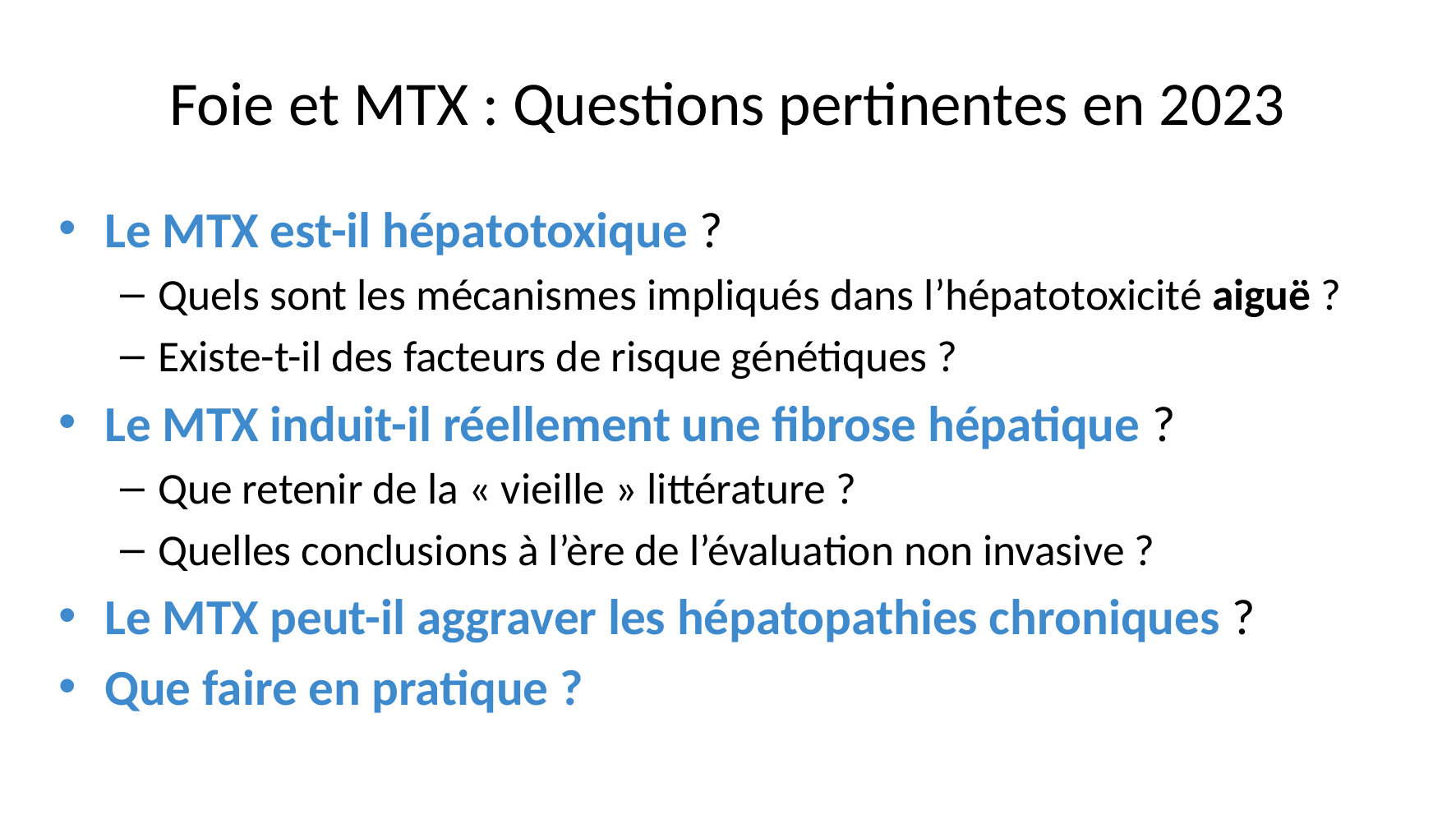

# Foie et MTX : Questions pertinentes en 2023
Le MTX est-il hépatotoxique ?
Quels sont les mécanismes impliqués dans l’hépatotoxicité aiguë ?
Existe-t-il des facteurs de risque génétiques ?
Le MTX induit-il réellement une fibrose hépatique ?
Que retenir de la « vieille » littérature ?
Quelles conclusions à l’ère de l’évaluation non invasive ?
Le MTX peut-il aggraver les hépatopathies chroniques ?
Que faire en pratique ?